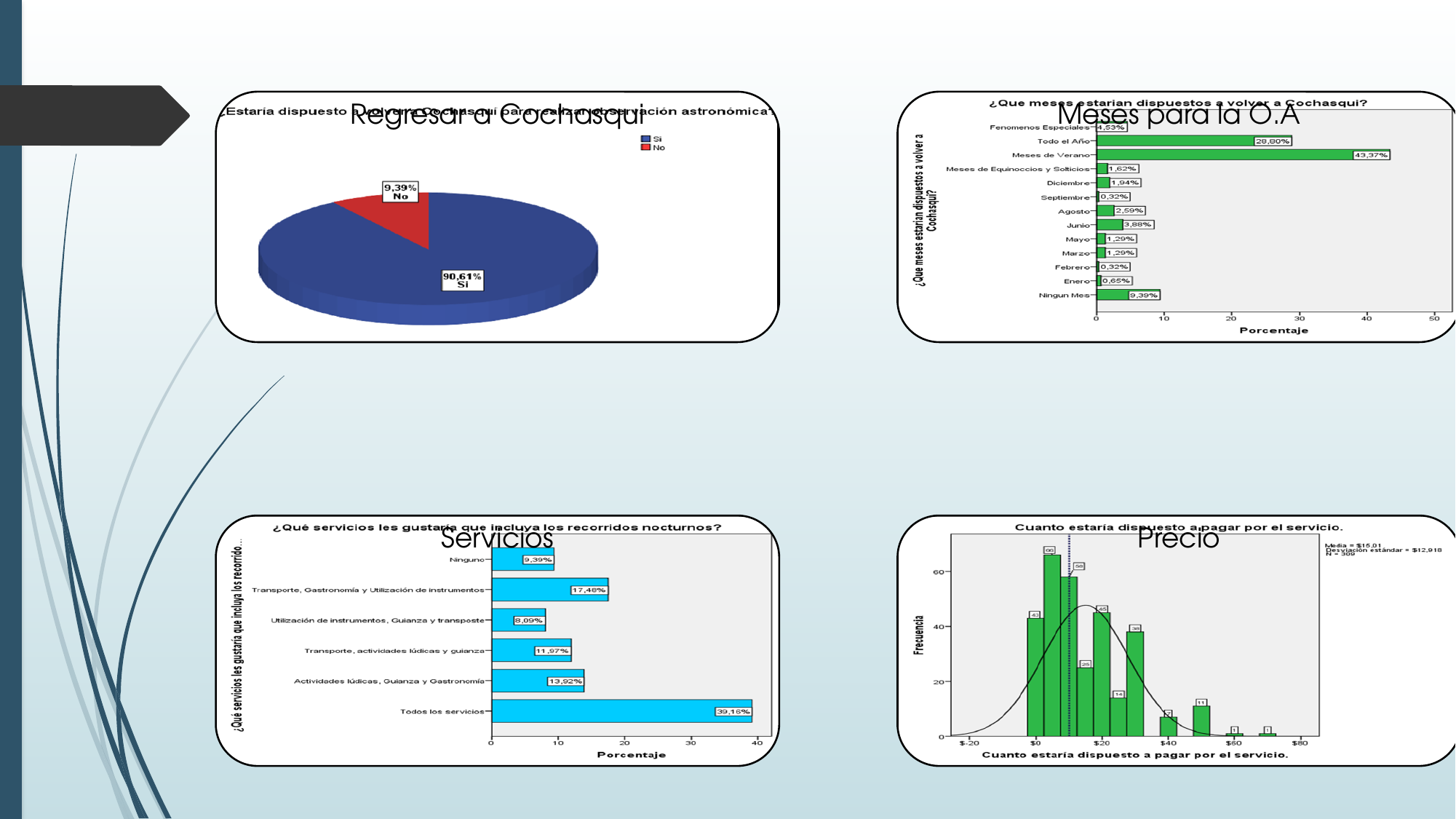

Regresar a Cochasqui
Meses para la O.A
Precio
Servicios